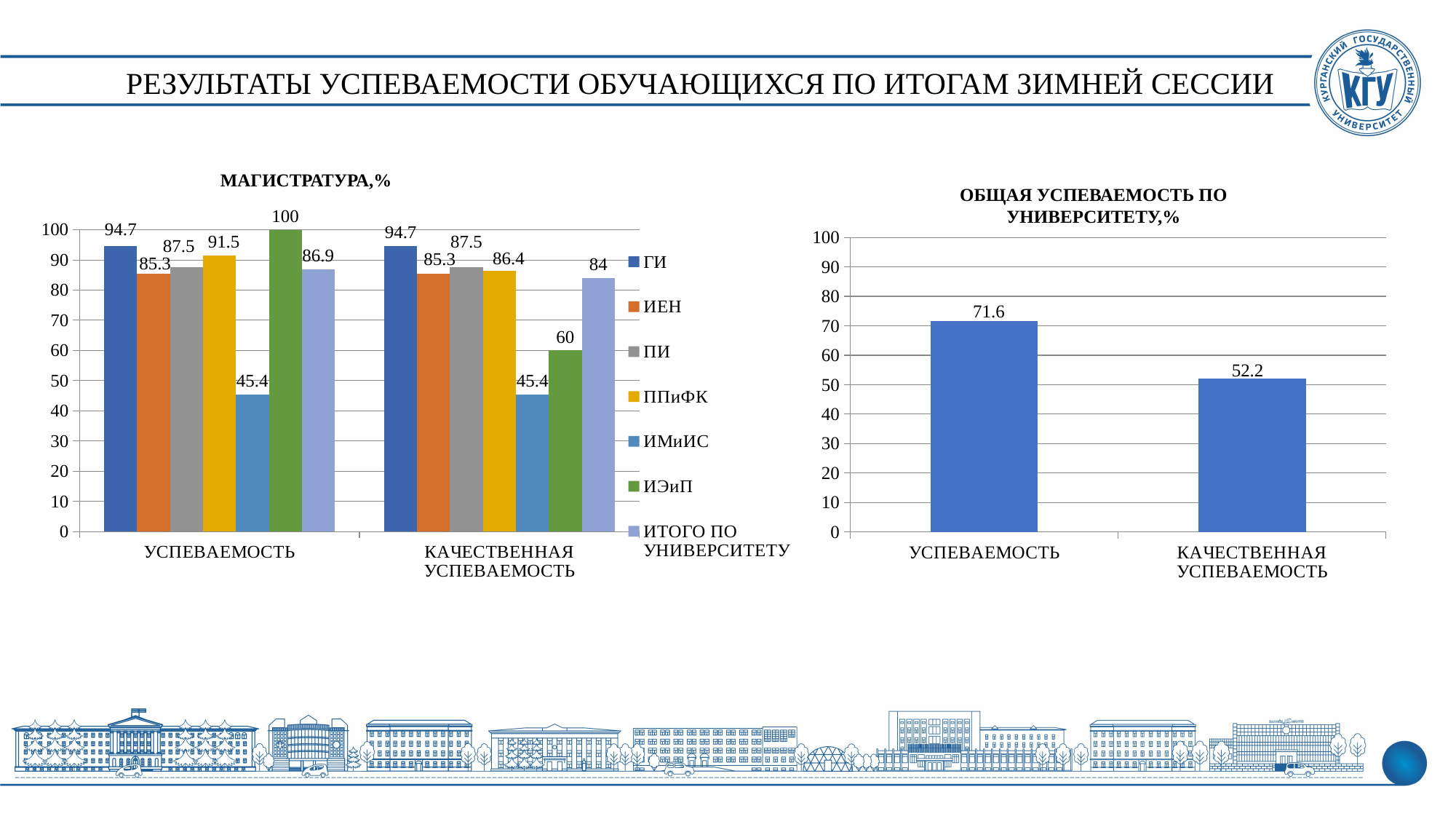

# РЕЗУЛЬТАТЫ УСПЕВАЕМОСТИ ОБУЧАЮЩИХСЯ ПО ИТОГАМ ЗИМНЕЙ СЕССИИ
МАГИСТРАТУРА,%
ОБЩАЯ УСПЕВАЕМОСТЬ ПО УНИВЕРСИТЕТУ,%

### Chart

| Category | ГИ | ИЕН | ПИ | ППиФК | ИМиИС | ИЭиП | ИТОГО ПО УНИВЕРСИТЕТУ |
|---|---|---|---|---|---|---|---|
| УСПЕВАЕМОСТЬ | 94.7 | 85.3 | 87.5 | 91.5 | 45.4 | 100.0 | 86.9 |
| КАЧЕСТВЕННАЯ УСПЕВАЕМОСТЬ | 94.7 | 85.3 | 87.5 | 86.4 | 45.4 | 60.0 | 84.0 |

### Chart

| Category |  |
|---|---|
| УСПЕВАЕМОСТЬ | 71.6 |
| КАЧЕСТВЕННАЯ УСПЕВАЕМОСТЬ | 52.2 |